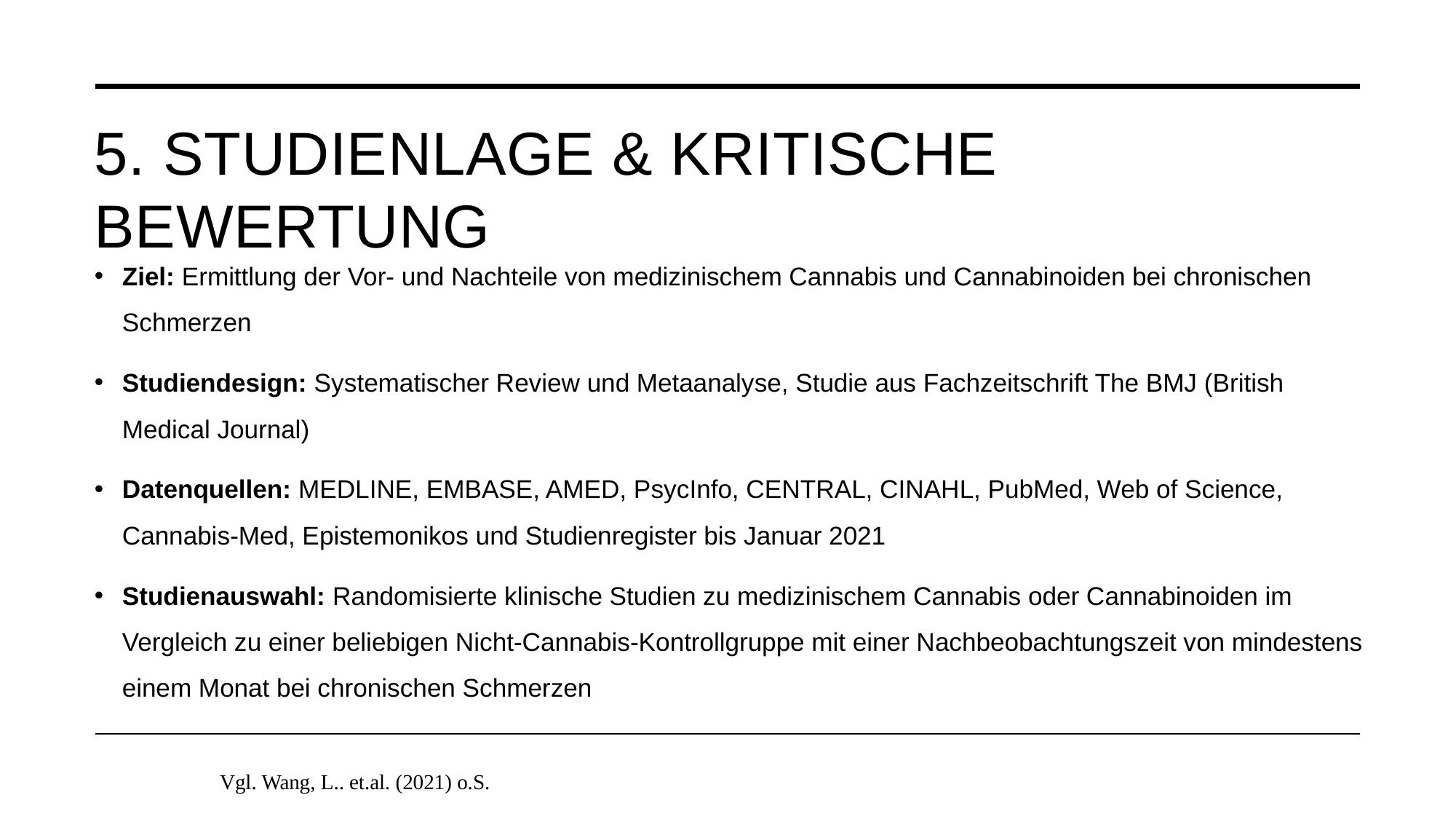

# 5. Studienlage & kritische Bewertung
Ziel: Ermittlung der Vor- und Nachteile von medizinischem Cannabis und Cannabinoiden bei chronischen Schmerzen
Studiendesign: Systematischer Review und Metaanalyse, Studie aus Fachzeitschrift The BMJ (British Medical Journal)
Datenquellen: MEDLINE, EMBASE, AMED, PsycInfo, CENTRAL, CINAHL, PubMed, Web of Science, Cannabis-Med, Epistemonikos und Studienregister bis Januar 2021
Studienauswahl: Randomisierte klinische Studien zu medizinischem Cannabis oder Cannabinoiden im Vergleich zu einer beliebigen Nicht-Cannabis-Kontrollgruppe mit einer Nachbeobachtungszeit von mindestens einem Monat bei chronischen Schmerzen

Vgl. Wang, L.. et.al. (2021) o.S.